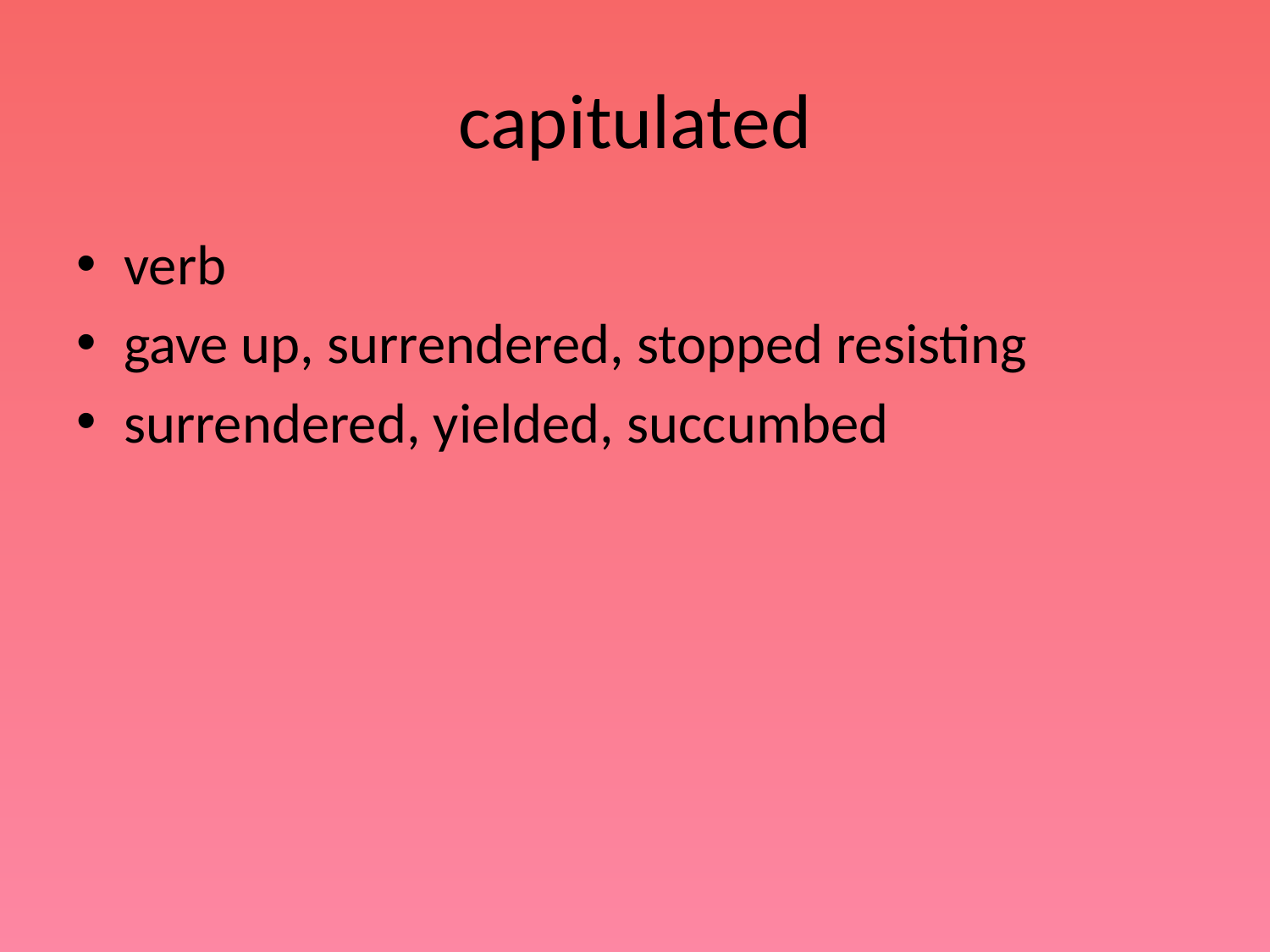

# capitulated
verb
gave up, surrendered, stopped resisting
surrendered, yielded, succumbed